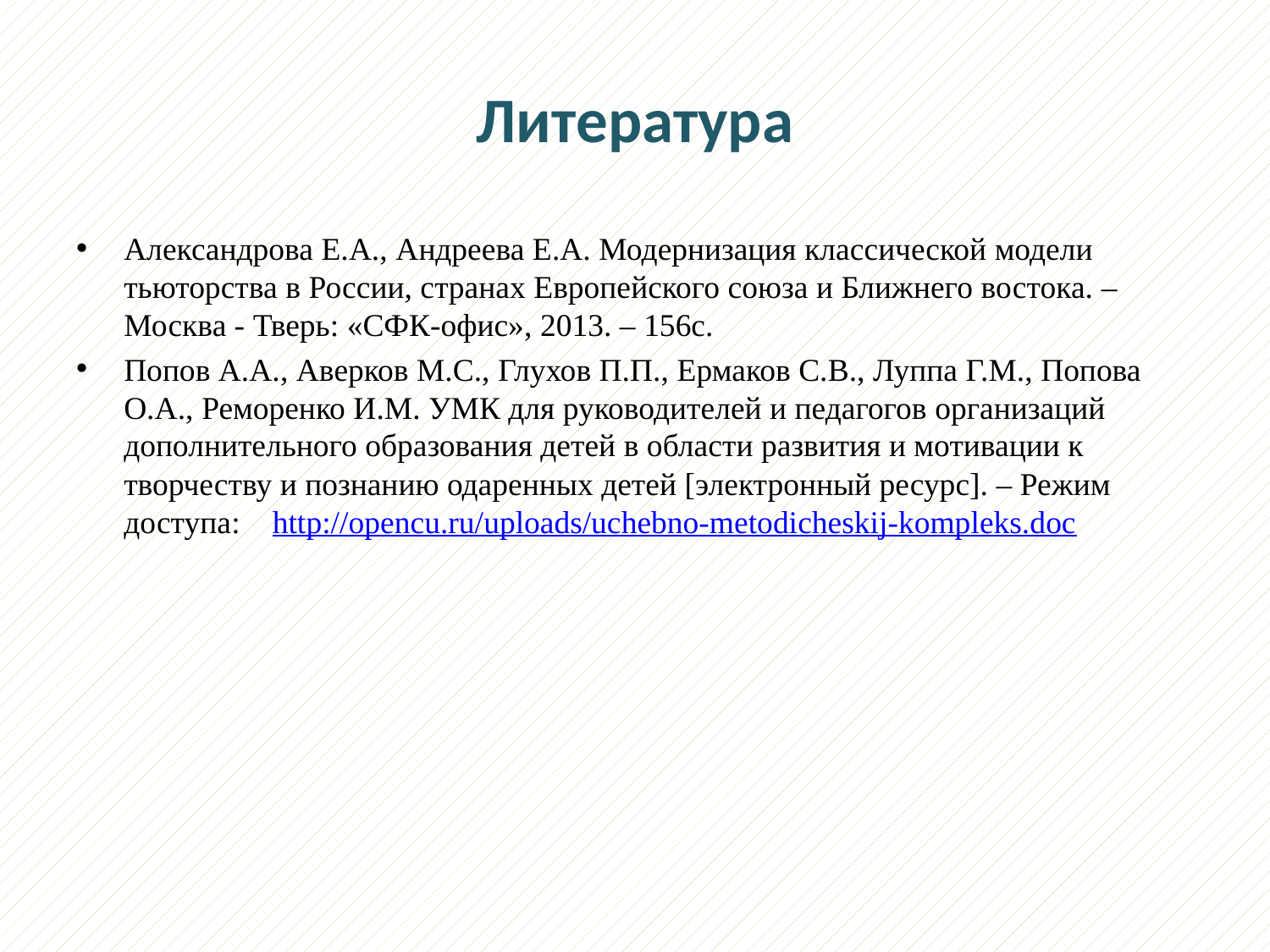

# Литература
Александрова Е.А., Андреева Е.А. Модернизация классической модели тьюторства в России, странах Европейского союза и Ближнего востока. – Москва - Тверь: «СФК-офис», 2013. – 156с.
Попов А.А., Аверков М.С., Глухов П.П., Ермаков С.В., Луппа Г.М., Попова О.А., Реморенко И.М. УМК для руководителей и педагогов организаций дополнительного образования детей в области развития и мотивации к творчеству и познанию одаренных детей [электронный ресурс]. – Режим доступа:    http://opencu.ru/uploads/uchebno-metodicheskij-kompleks.doc